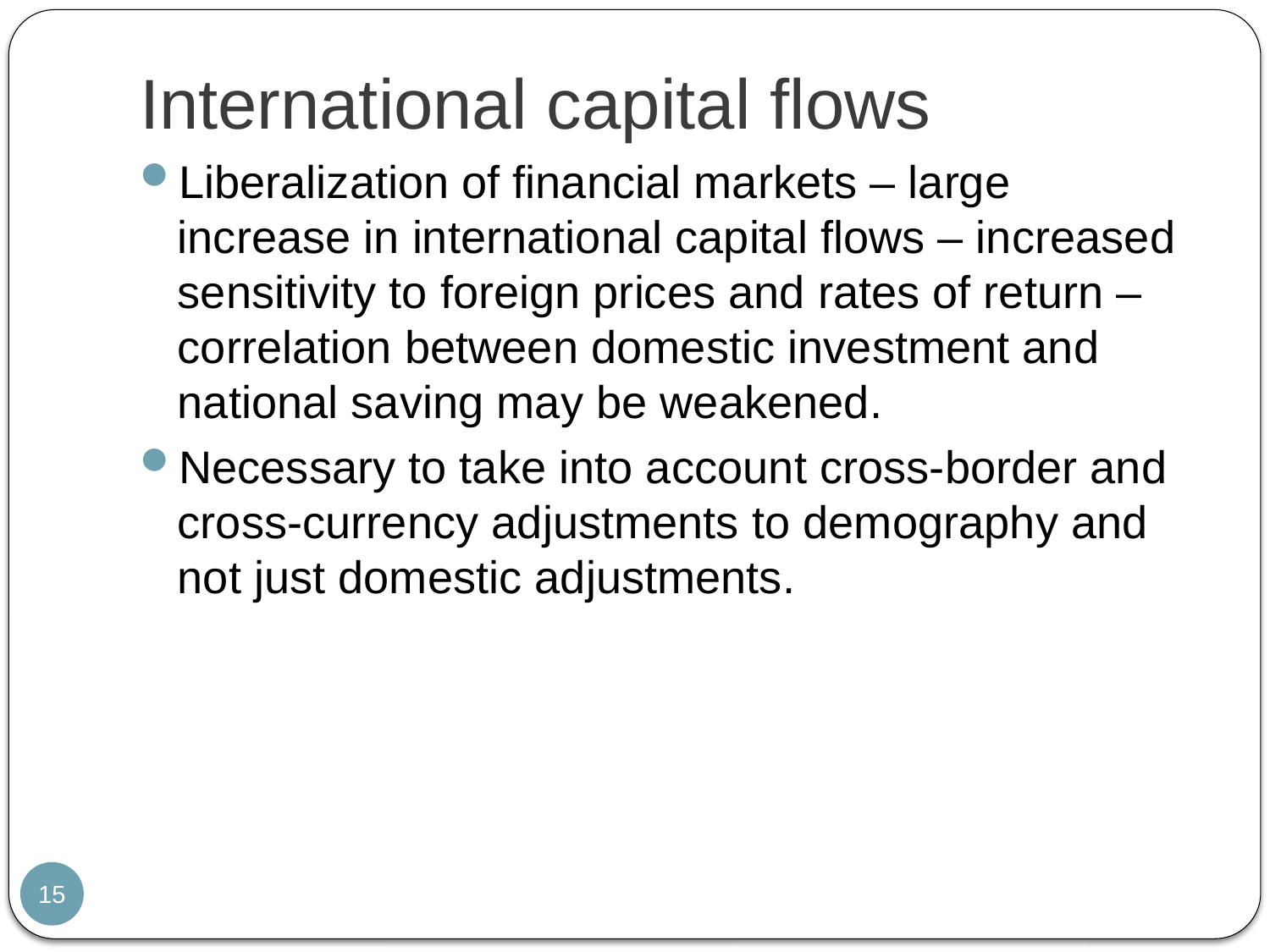

# International capital flows
Liberalization of financial markets – large increase in international capital flows – increased sensitivity to foreign prices and rates of return – correlation between domestic investment and national saving may be weakened.
Necessary to take into account cross-border and cross-currency adjustments to demography and not just domestic adjustments.

15